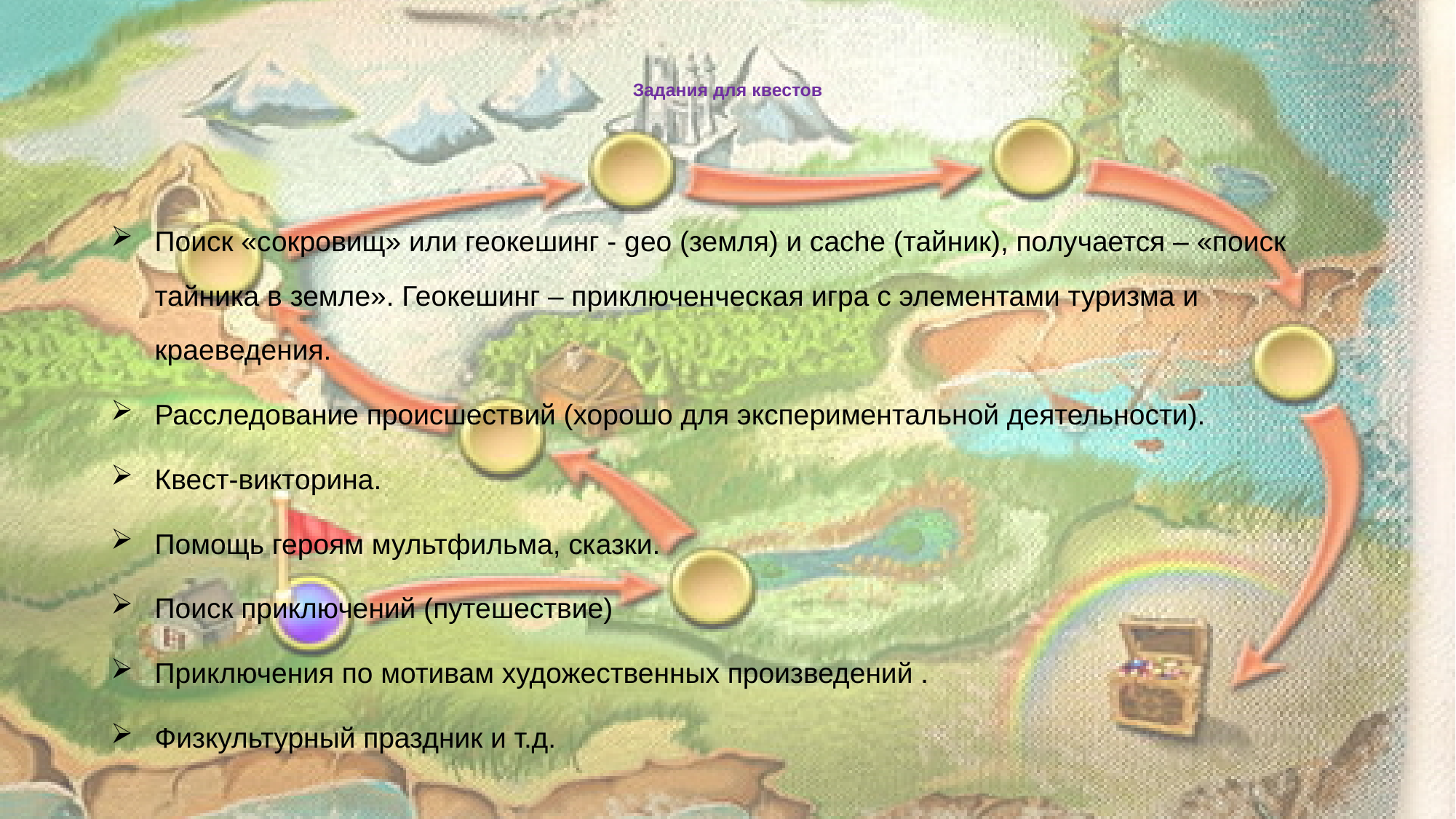

# Задания для квестов
Поиск «сокровищ» или геокешинг - geo (земля) и cache (тайник), получается – «поиск тайника в земле». Геокешинг – приключенческая игра с элементами туризма и краеведения.
Расследование происшествий (хорошо для экспериментальной деятельности).
Квест-викторина.
Помощь героям мультфильма, сказки.
Поиск приключений (путешествие)
Приключения по мотивам художественных произведений .
Физкультурный праздник и т.д.